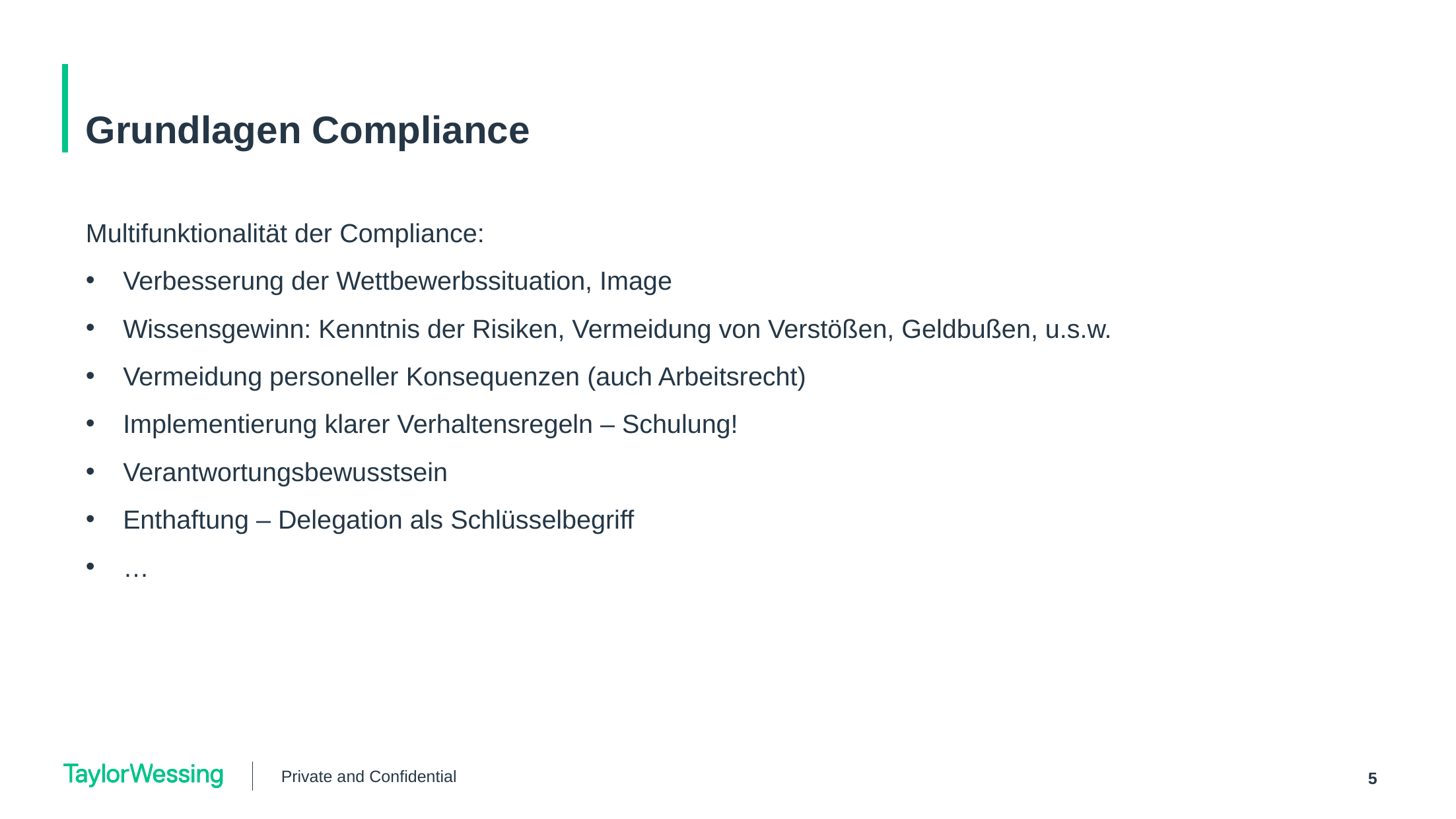

# Grundlagen Compliance
Multifunktionalität der Compliance:
Verbesserung der Wettbewerbssituation, Image
Wissensgewinn: Kenntnis der Risiken, Vermeidung von Verstößen, Geldbußen, u.s.w.
Vermeidung personeller Konsequenzen (auch Arbeitsrecht)
Implementierung klarer Verhaltensregeln – Schulung!
Verantwortungsbewusstsein
Enthaftung – Delegation als Schlüsselbegriff
…

Private and Confidential
5